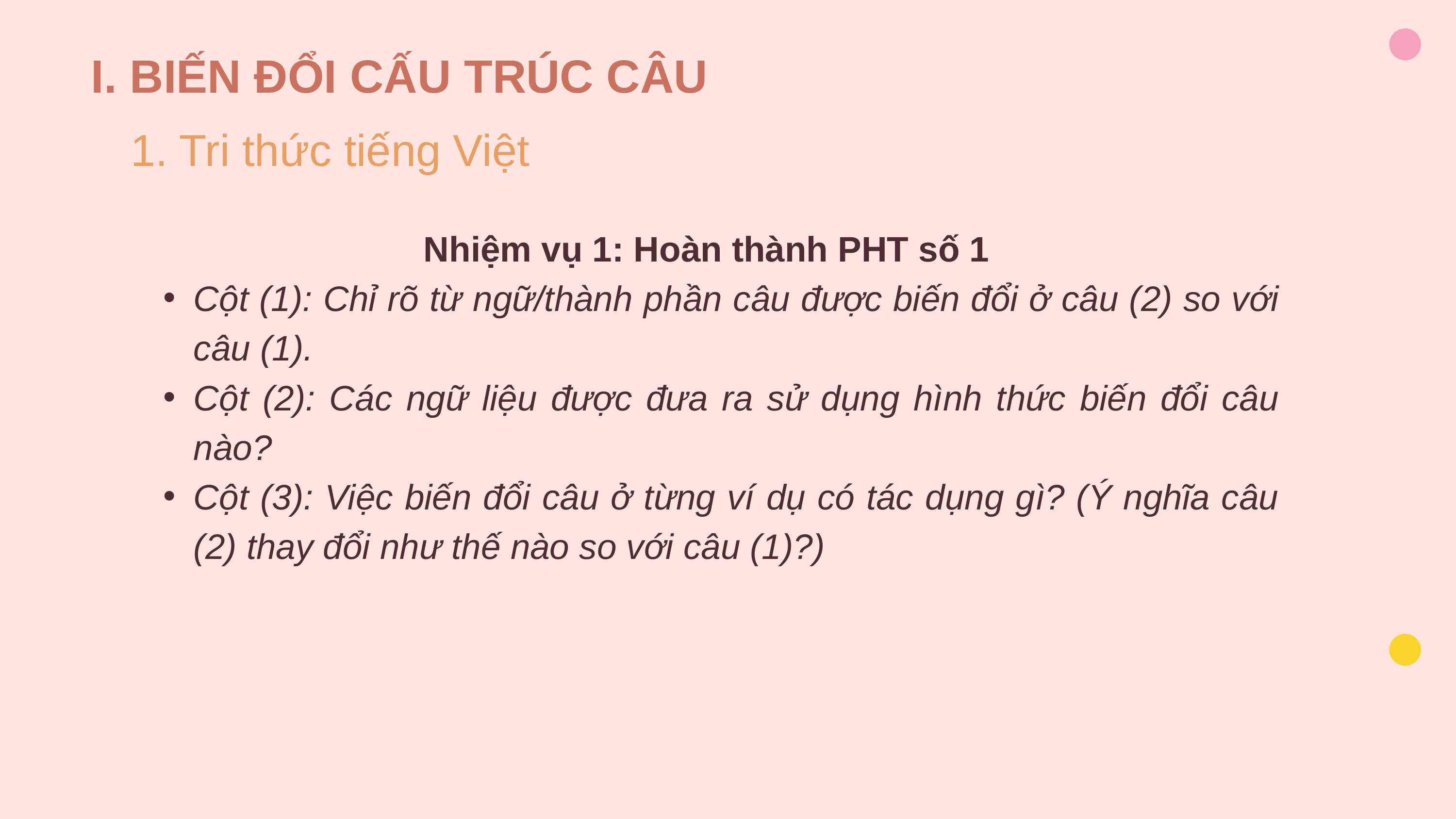

I. BIẾN ĐỔI CẤU TRÚC CÂU
1. Tri thức tiếng Việt
Nhiệm vụ 1: Hoàn thành PHT số 1
Cột (1): Chỉ rõ từ ngữ/thành phần câu được biến đổi ở câu (2) so với câu (1).
Cột (2): Các ngữ liệu được đưa ra sử dụng hình thức biến đổi câu nào?
Cột (3): Việc biến đổi câu ở từng ví dụ có tác dụng gì? (Ý nghĩa câu (2) thay đổi như thế nào so với câu (1)?)